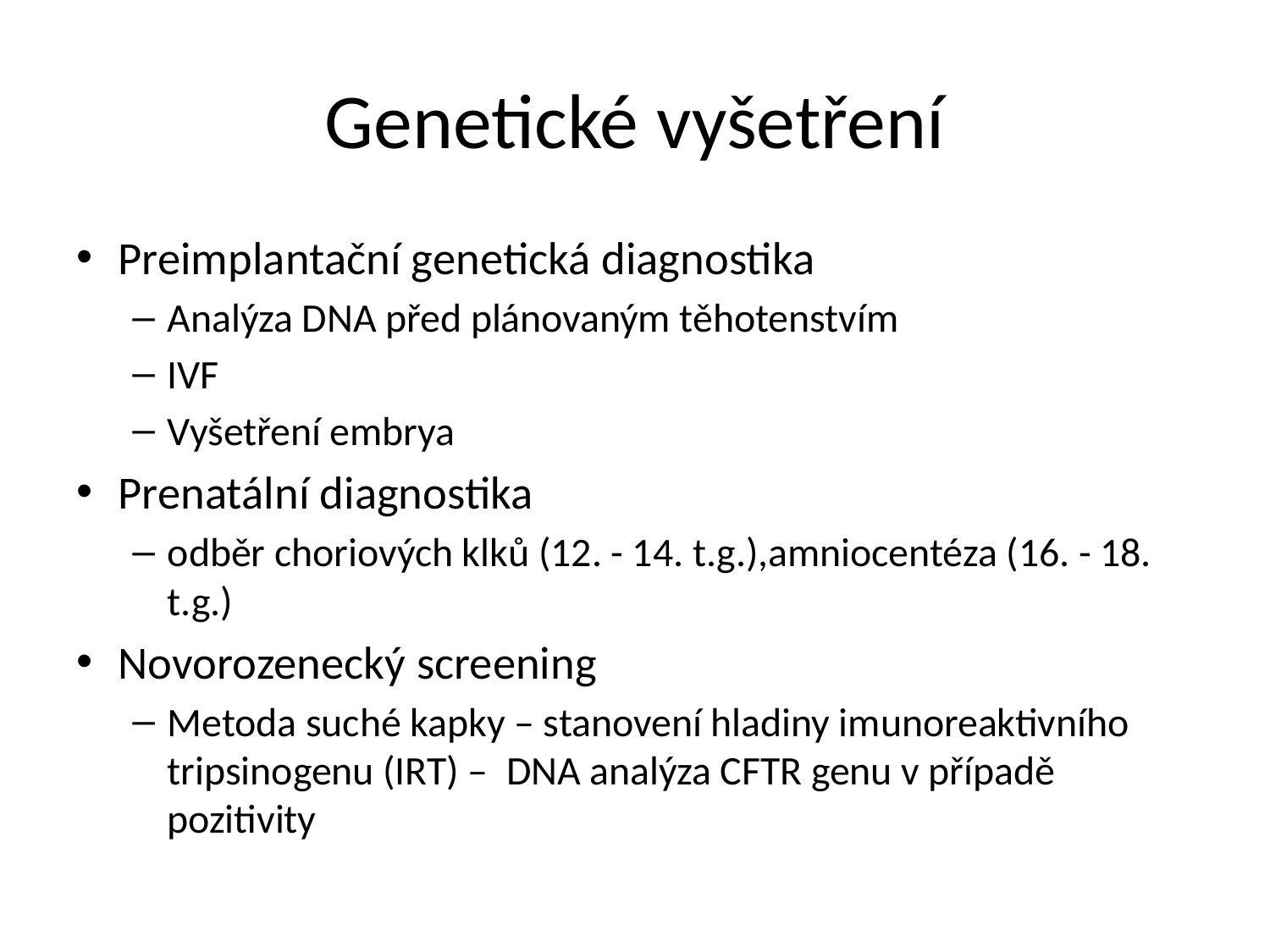

# Genetické vyšetření
Preimplantační genetická diagnostika
Analýza DNA před plánovaným těhotenstvím
IVF
Vyšetření embrya
Prenatální diagnostika
odběr choriových klků (12. - 14. t.g.),amniocentéza (16. - 18. t.g.)
Novorozenecký screening
Metoda suché kapky – stanovení hladiny imunoreaktivního tripsinogenu (IRT) –  DNA analýza CFTR genu v případě pozitivity